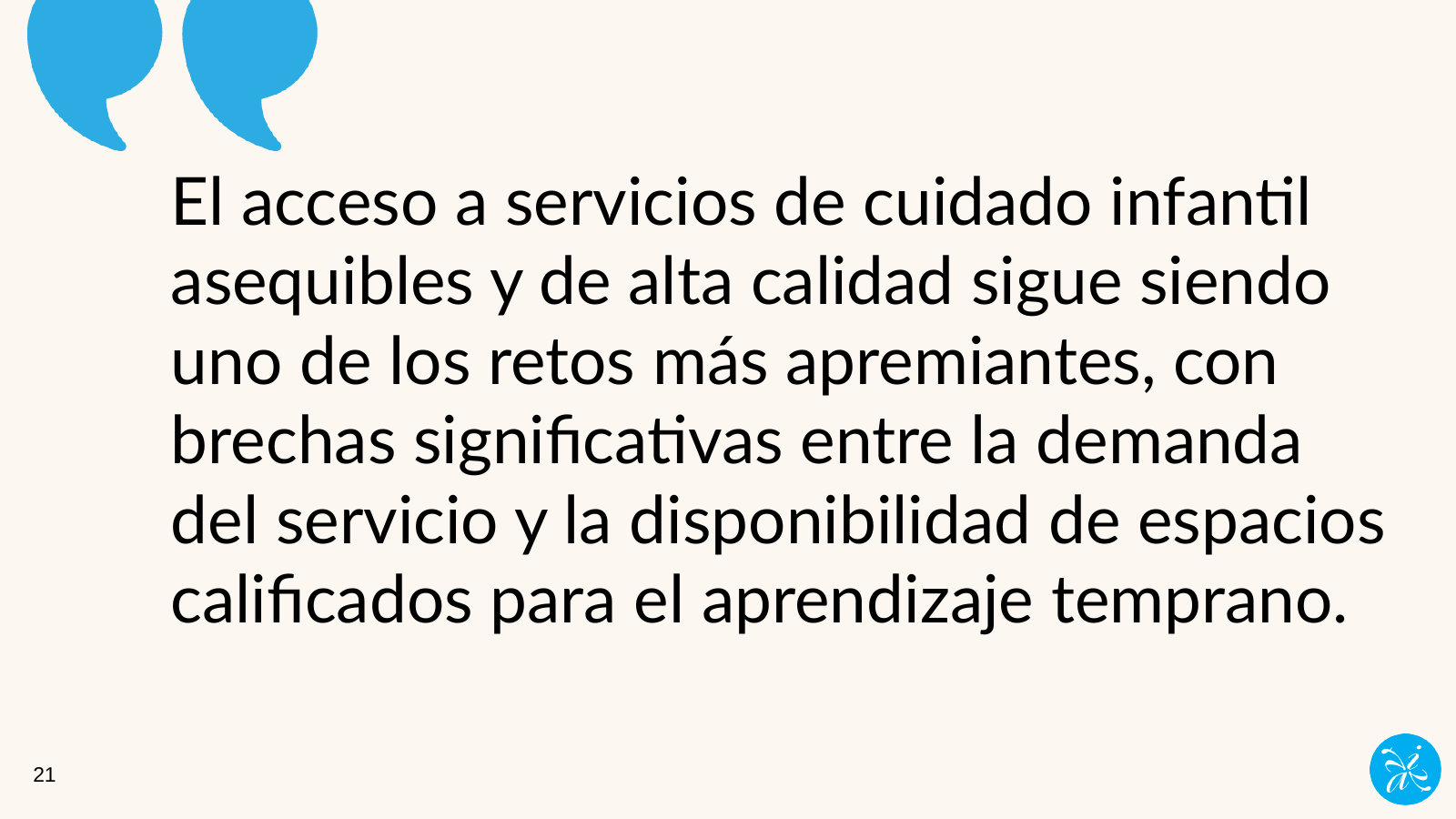

# El acceso a servicios de cuidado infantil asequibles y de alta calidad sigue siendo uno de los retos más apremiantes, con brechas significativas entre la demanda del servicio y la disponibilidad de espacios calificados para el aprendizaje temprano.
21